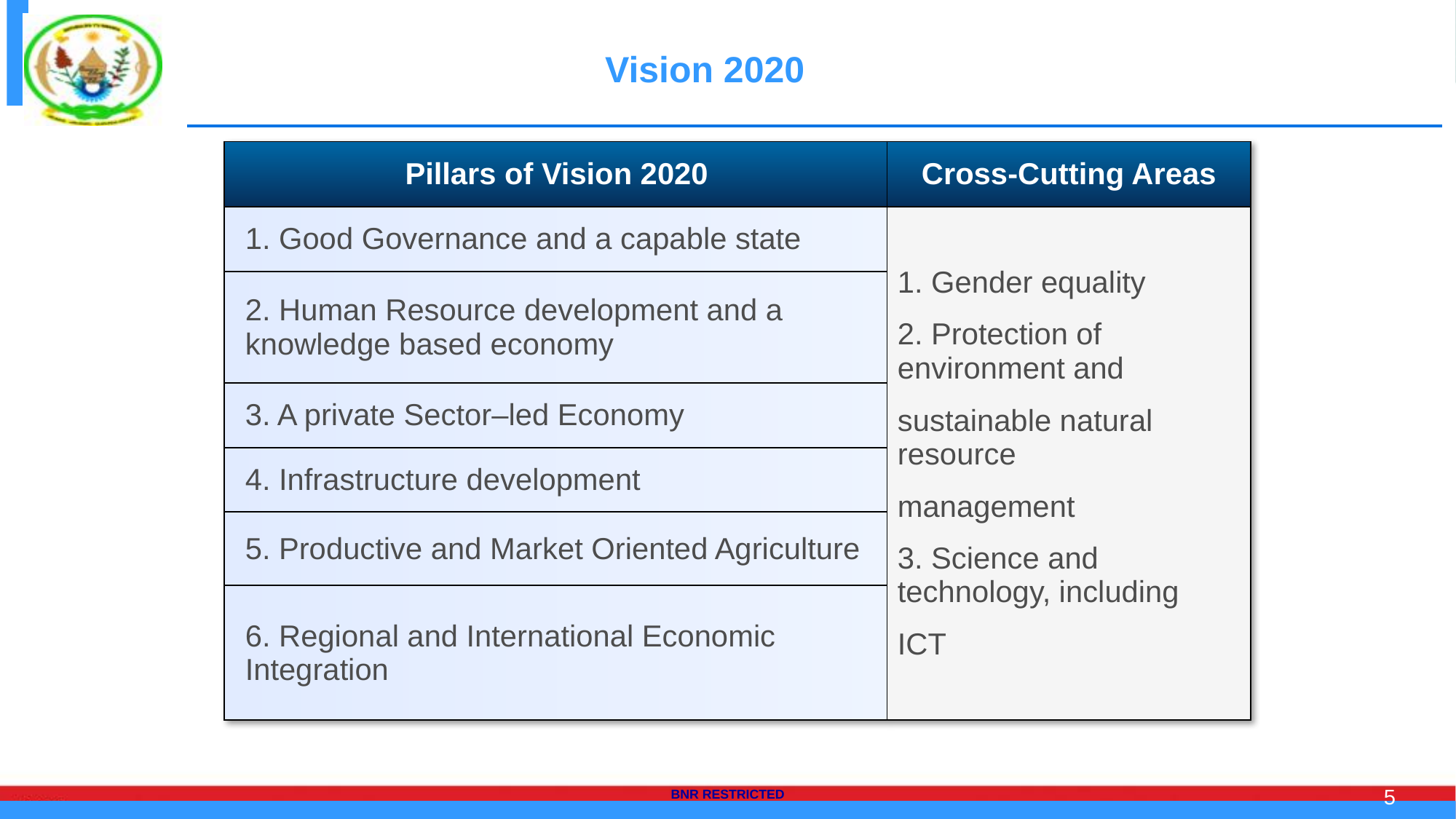

# Vision 2020
| Pillars of Vision 2020 | Cross-Cutting Areas |
| --- | --- |
| 1. Good Governance and a capable state | 1. Gender equality 2. Protection of environment and sustainable natural resource management 3. Science and technology, including ICT |
| 2. Human Resource development and a knowledge based economy |  |
| 3. A private Sector–led Economy |  |
| 4. Infrastructure development |  |
| 5. Productive and Market Oriented Agriculture |  |
| 6. Regional and International Economic Integration |  |

5